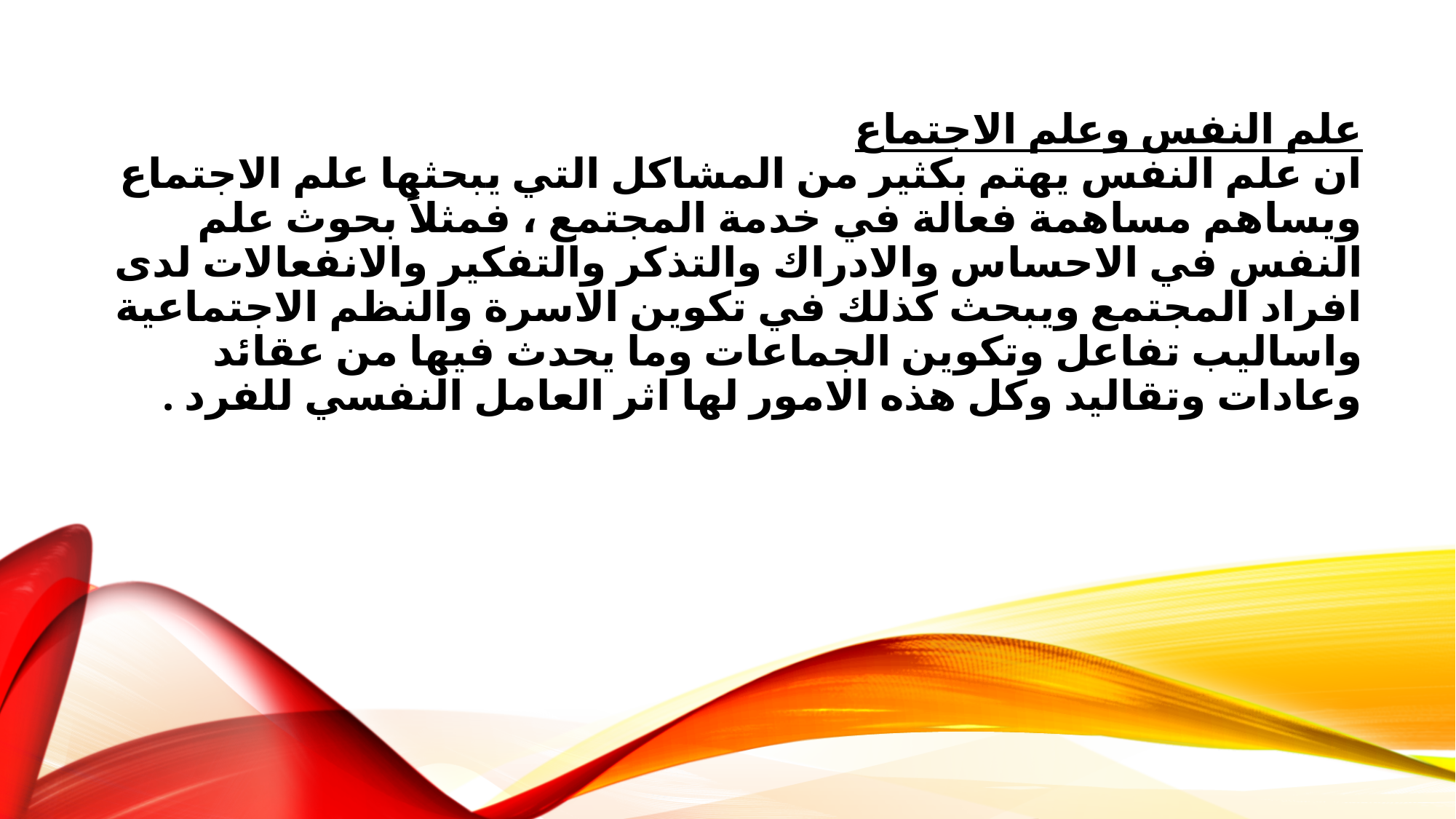

# علم النفس وعلم الاجتماع ان علم النفس يهتم بكثير من المشاكل التي يبحثها علم الاجتماع ويساهم مساهمة فعالة في خدمة المجتمع ، فمثلاً بحوث علم النفس في الاحساس والادراك والتذكر والتفكير والانفعالات لدى افراد المجتمع ويبحث كذلك في تكوين الاسرة والنظم الاجتماعية واساليب تفاعل وتكوين الجماعات وما يحدث فيها من عقائد وعادات وتقاليد وكل هذه الامور لها اثر العامل النفسي للفرد .